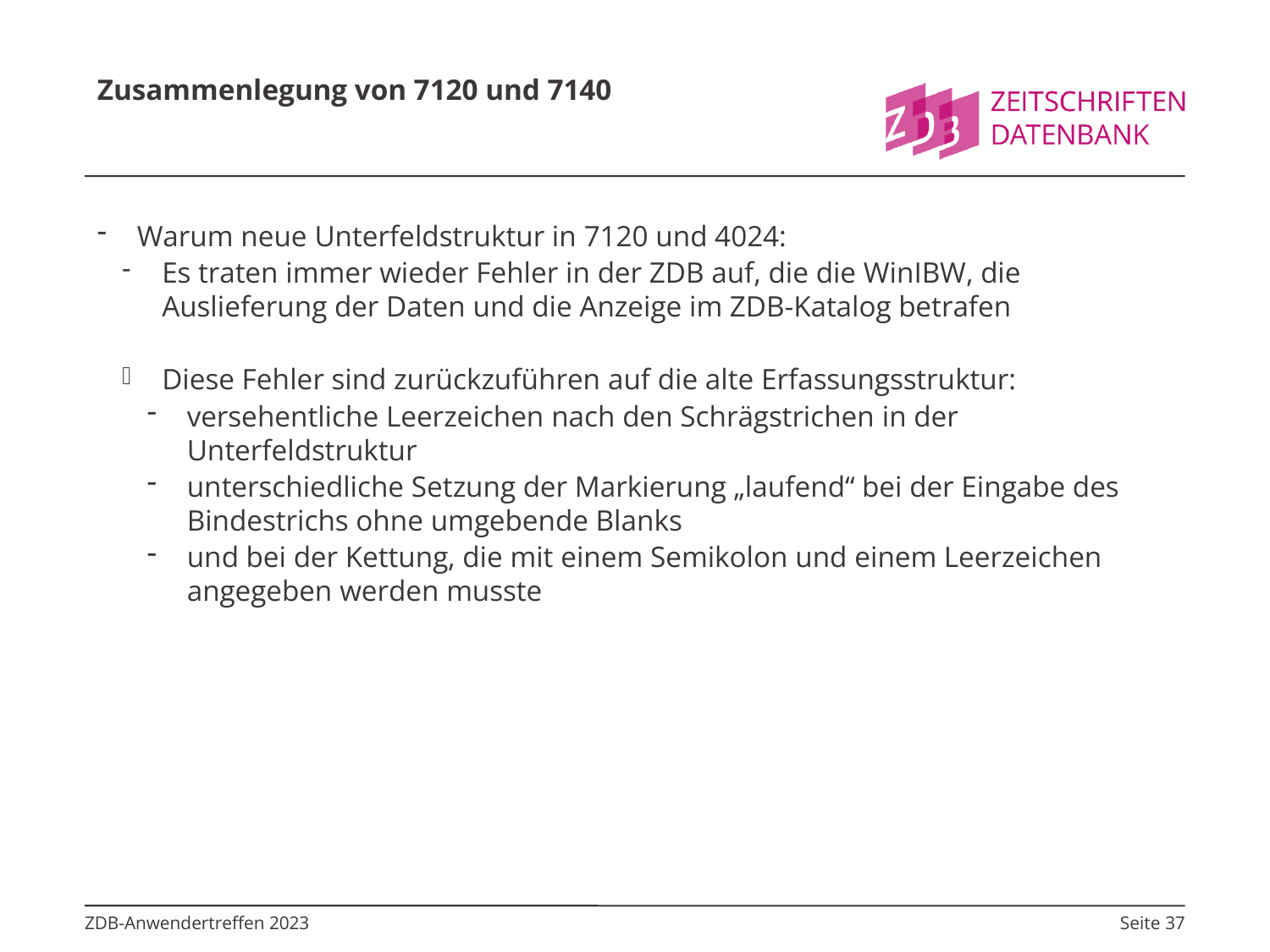

# Zusammenlegung von 7120 und 7140
Warum neue Unterfeldstruktur in 7120 und 4024:
Es traten immer wieder Fehler in der ZDB auf, die die WinIBW, die Auslieferung der Daten und die Anzeige im ZDB-Katalog betrafen

Diese Fehler sind zurückzuführen auf die alte Erfassungsstruktur:
versehentliche Leerzeichen nach den Schrägstrichen in der Unterfeldstruktur
unterschiedliche Setzung der Markierung „laufend“ bei der Eingabe des Bindestrichs ohne umgebende Blanks
und bei der Kettung, die mit einem Semikolon und einem Leerzeichen angegeben werden musste